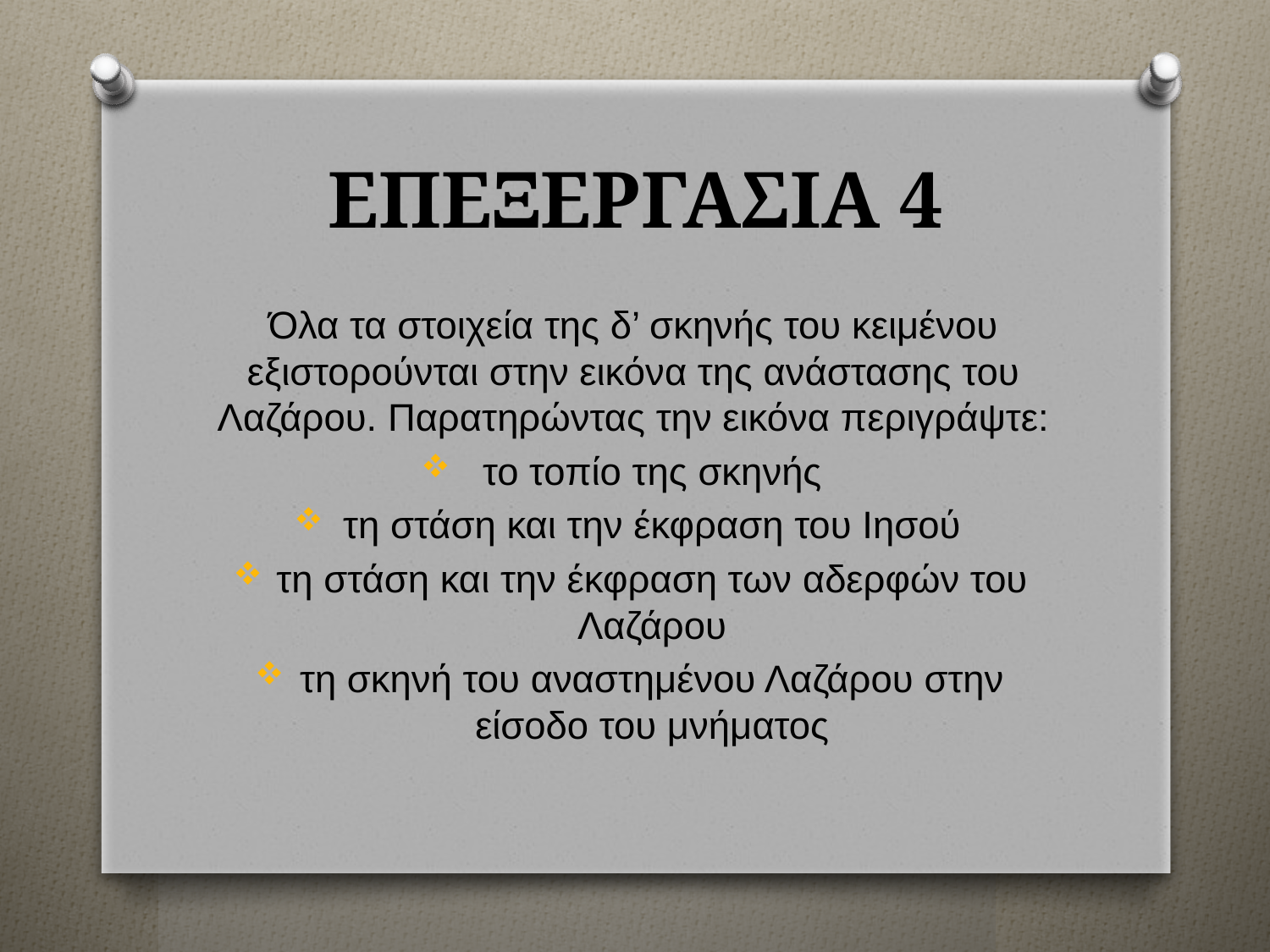

# ΕΠΕΞΕΡΓΑΣΙΑ 4
Όλα τα στοιχεία της δ’ σκηνής του κειμένου εξιστορούνται στην εικόνα της ανάστασης του Λαζάρου. Παρατηρώντας την εικόνα περιγράψτε:
το τοπίο της σκηνής
τη στάση και την έκφραση του Ιησού
τη στάση και την έκφραση των αδερφών του Λαζάρου
τη σκηνή του αναστημένου Λαζάρου στην είσοδο του μνήματος